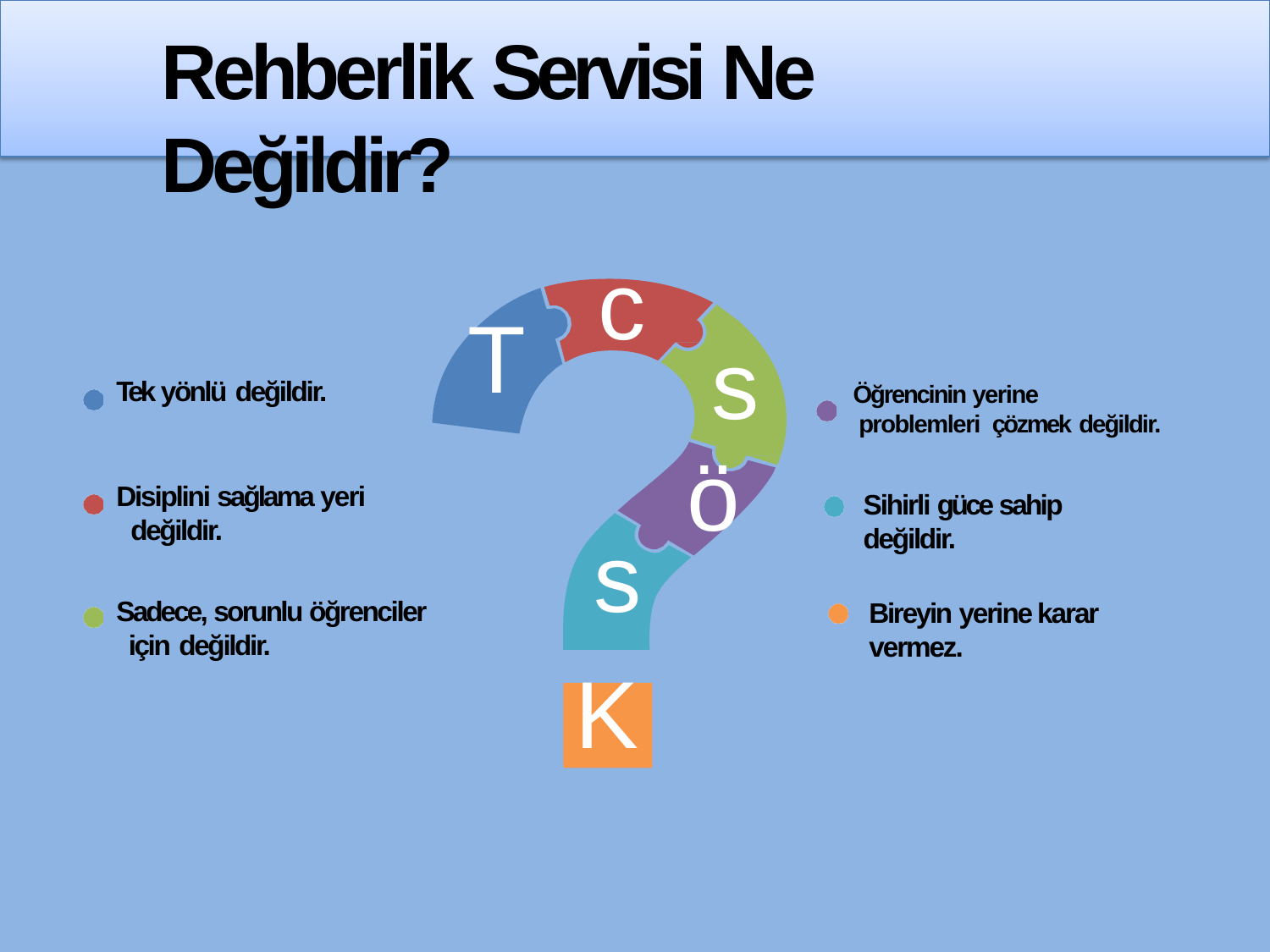

Rehberlik Servisi Ne Değildir?
# c

T
s  ö
Tek yönlü değildir.
Öğrencinin yerine problemleri  çözmek değildir.

Disiplini sağlama yeri  değildir.
Sihirli güce sahip değildir.
s
K

Sadece, sorunlu öğrenciler  için değildir.
Bireyin yerine karar vermez.